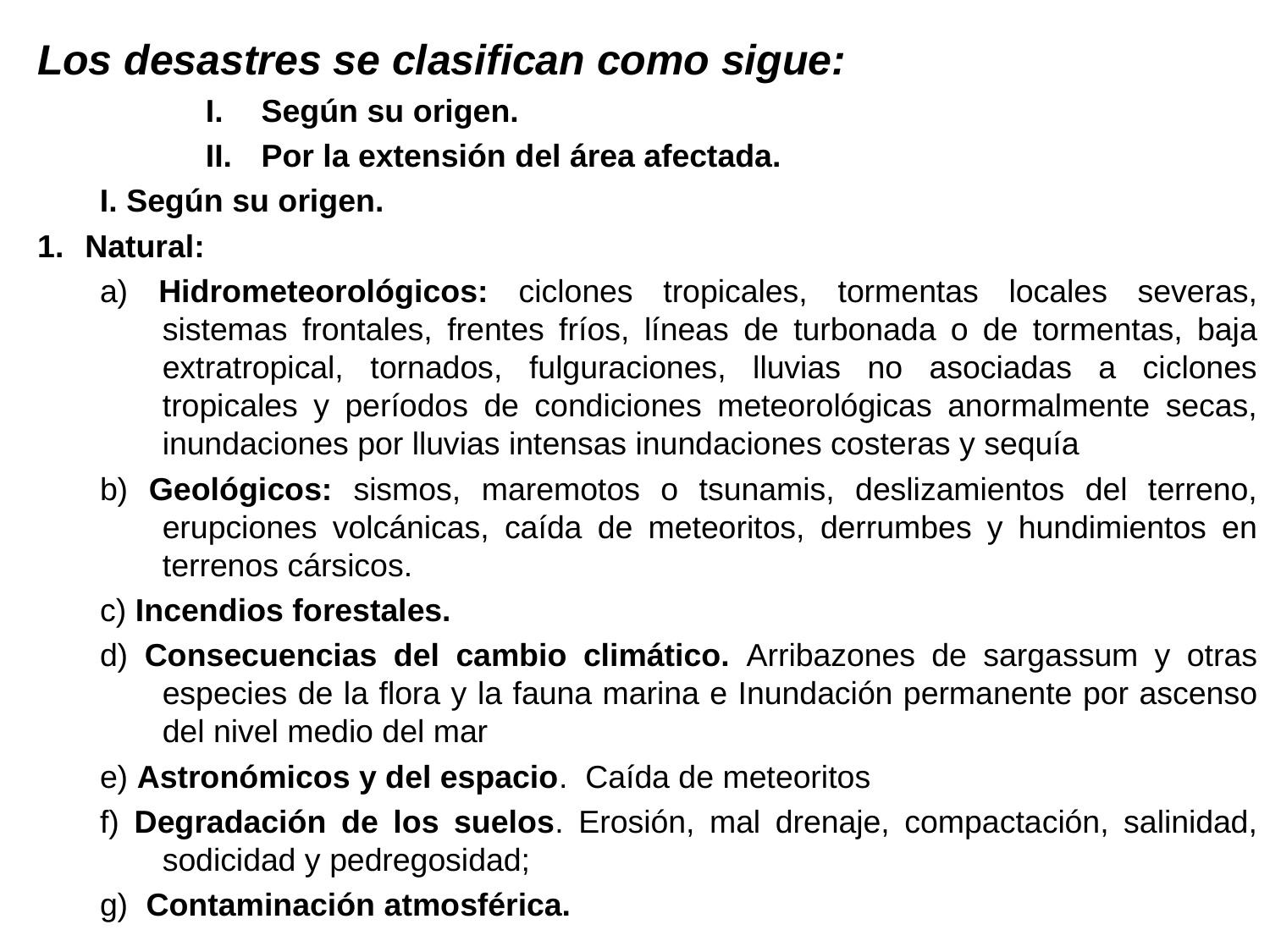

Los desastres se clasifican como sigue:
Según su origen.
Por la extensión del área afectada.
I. Según su origen.
Natural:
a) Hidrometeorológicos: ciclones tropicales, tormentas locales severas, sistemas frontales, frentes fríos, líneas de turbonada o de tormentas, baja extratropical, tornados, fulguraciones, lluvias no asociadas a ciclones tropicales y períodos de condiciones meteorológicas anormalmente secas, inundaciones por lluvias intensas inundaciones costeras y sequía
b) Geológicos: sismos, maremotos o tsunamis, deslizamientos del terreno, erupciones volcánicas, caída de meteoritos, derrumbes y hundimientos en terrenos cársicos.
c) Incendios forestales.
d) Consecuencias del cambio climático. Arribazones de sargassum y otras especies de la flora y la fauna marina e Inundación permanente por ascenso del nivel medio del mar
e) Astronómicos y del espacio.  Caída de meteoritos
f) Degradación de los suelos. Erosión, mal drenaje, compactación, salinidad, sodicidad y pedregosidad;
g)  Contaminación atmosférica.